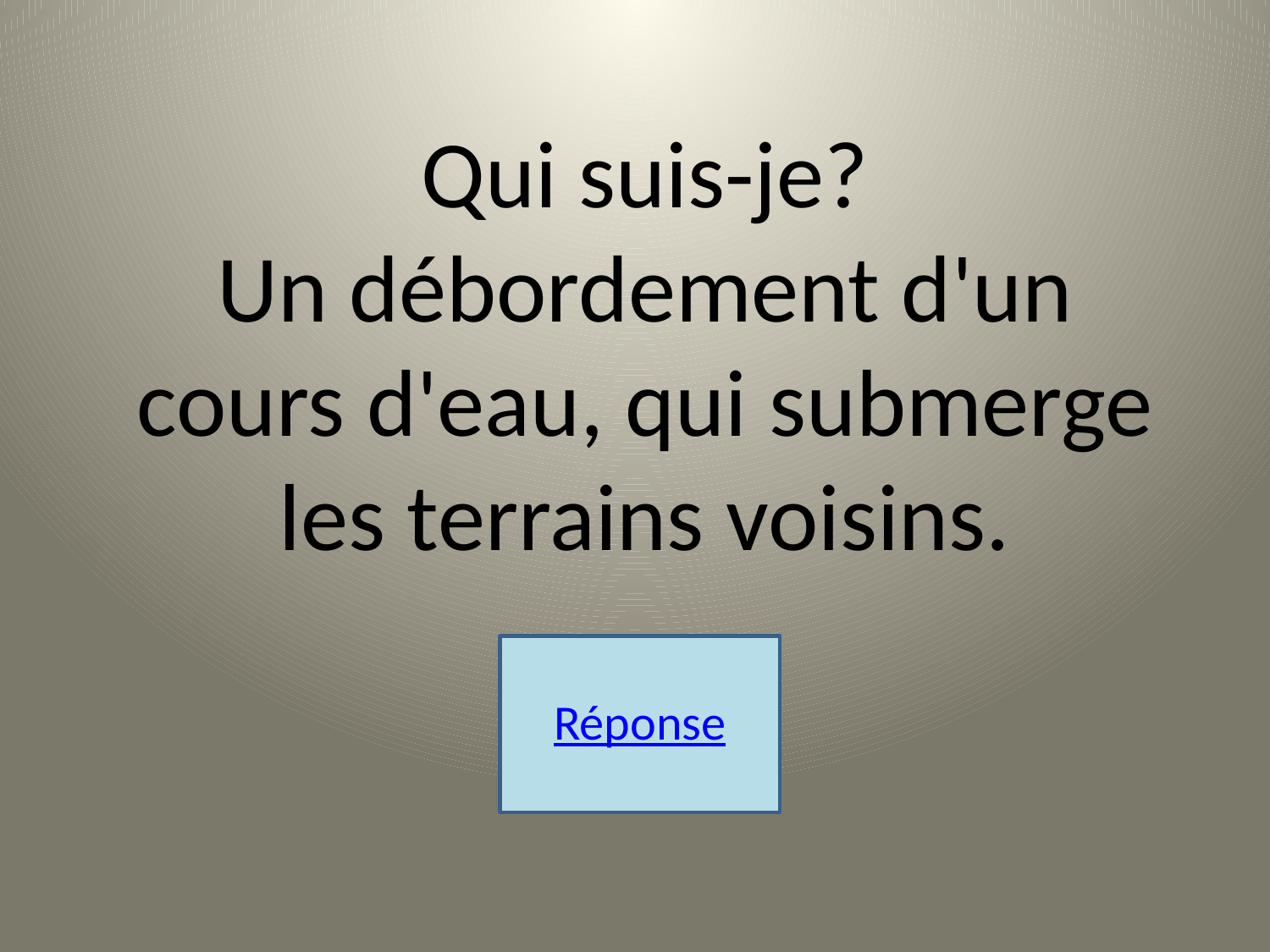

Qui suis-je?
Un débordement d'un cours d'eau, qui submerge les terrains voisins.

Réponse